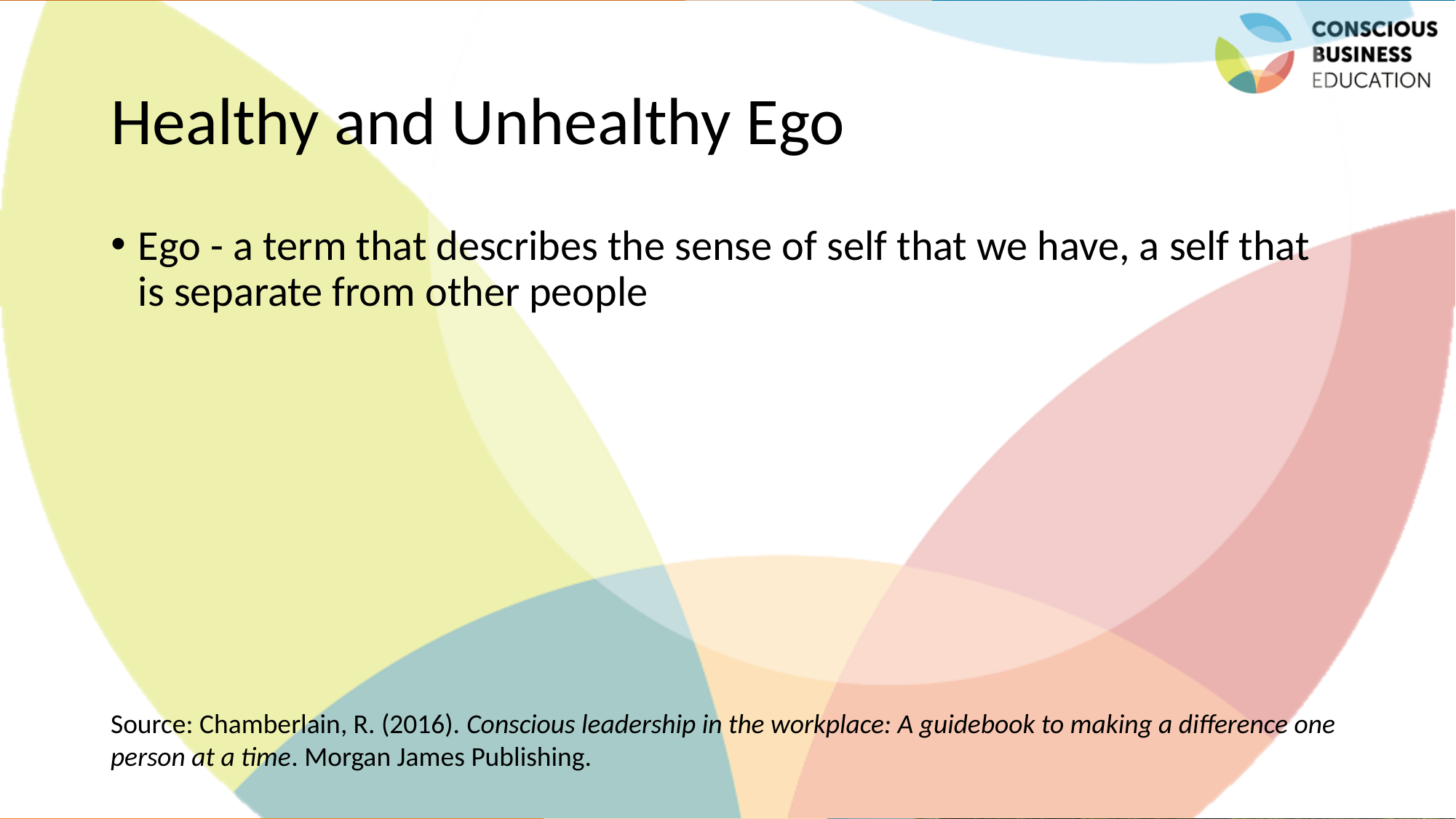

# Healthy and Unhealthy Ego
Ego - a term that describes the sense of self that we have, a self that is separate from other people

Source: Chamberlain, R. (2016). Conscious leadership in the workplace: A guidebook to making a difference one person at a time. Morgan James Publishing.
Jaroslava Kubatova, Palacky University
13